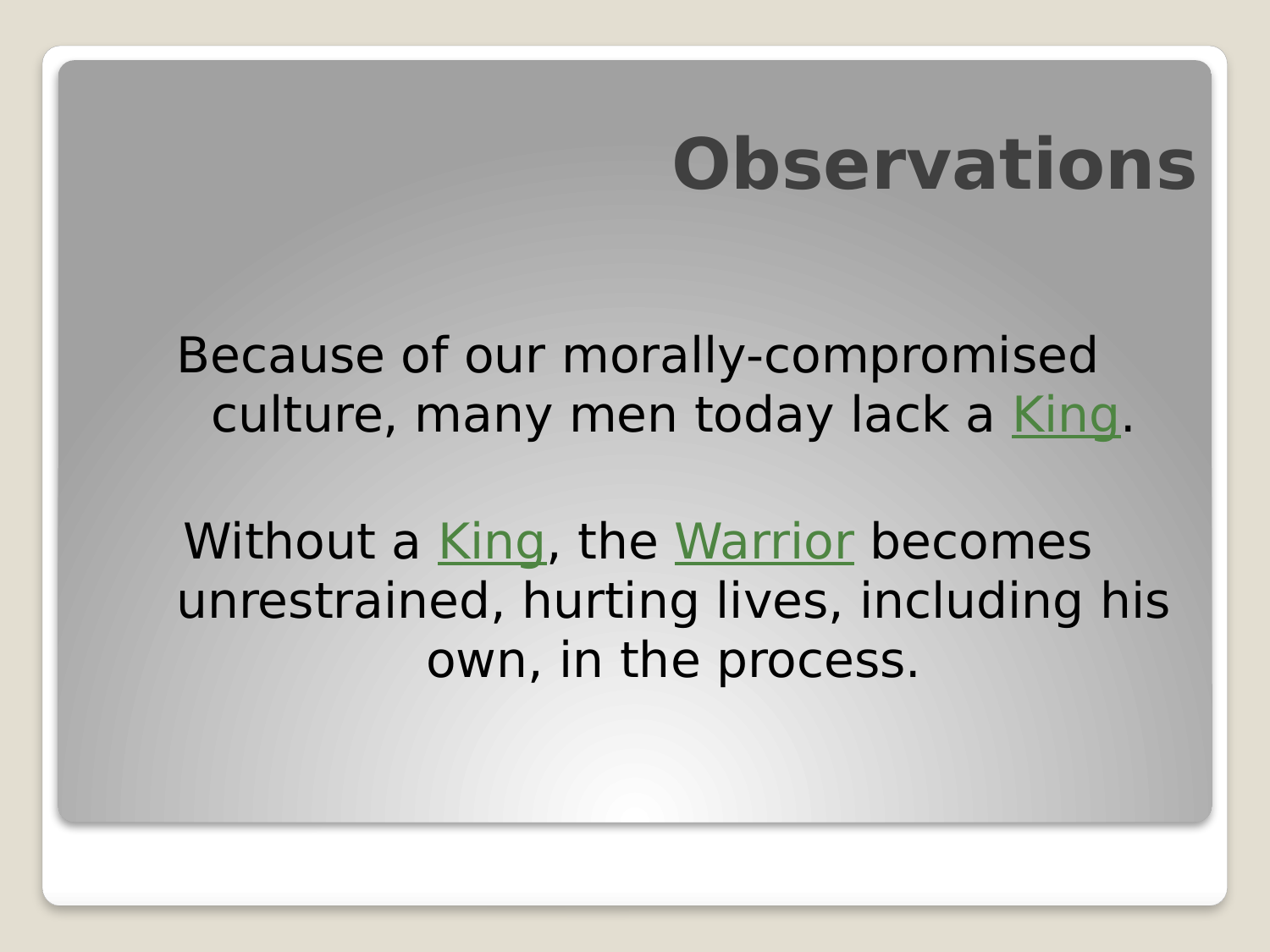

# Observations
Because of our morally-compromised culture, many men today lack a King.

Without a King, the Warrior becomes unrestrained, hurting lives, including his own, in the process.